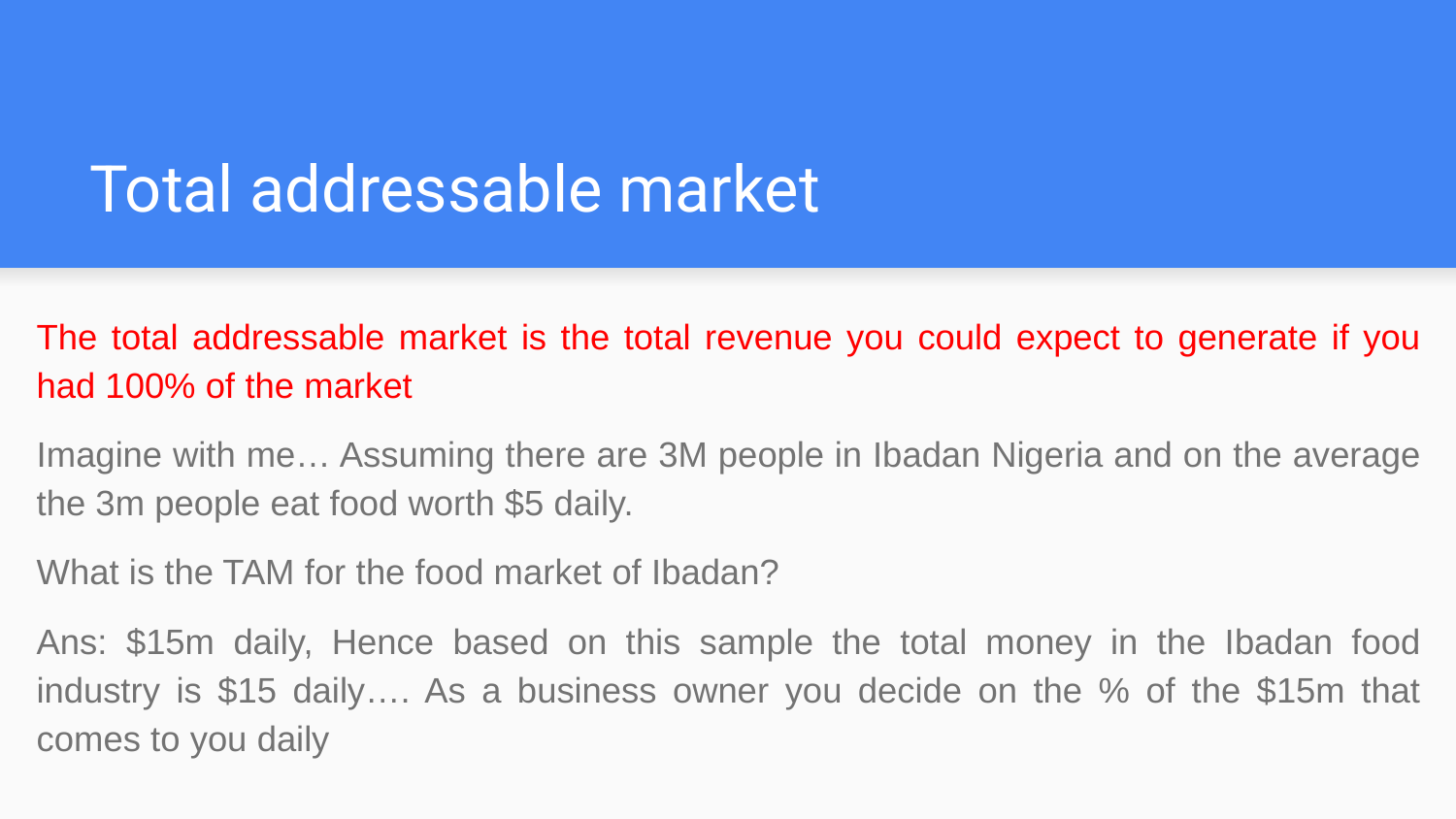

# Total addressable market
The total addressable market is the total revenue you could expect to generate if you had 100% of the market
Imagine with me… Assuming there are 3M people in Ibadan Nigeria and on the average the 3m people eat food worth $5 daily.
What is the TAM for the food market of Ibadan?
Ans: $15m daily, Hence based on this sample the total money in the Ibadan food industry is $15 daily…. As a business owner you decide on the % of the $15m that comes to you daily